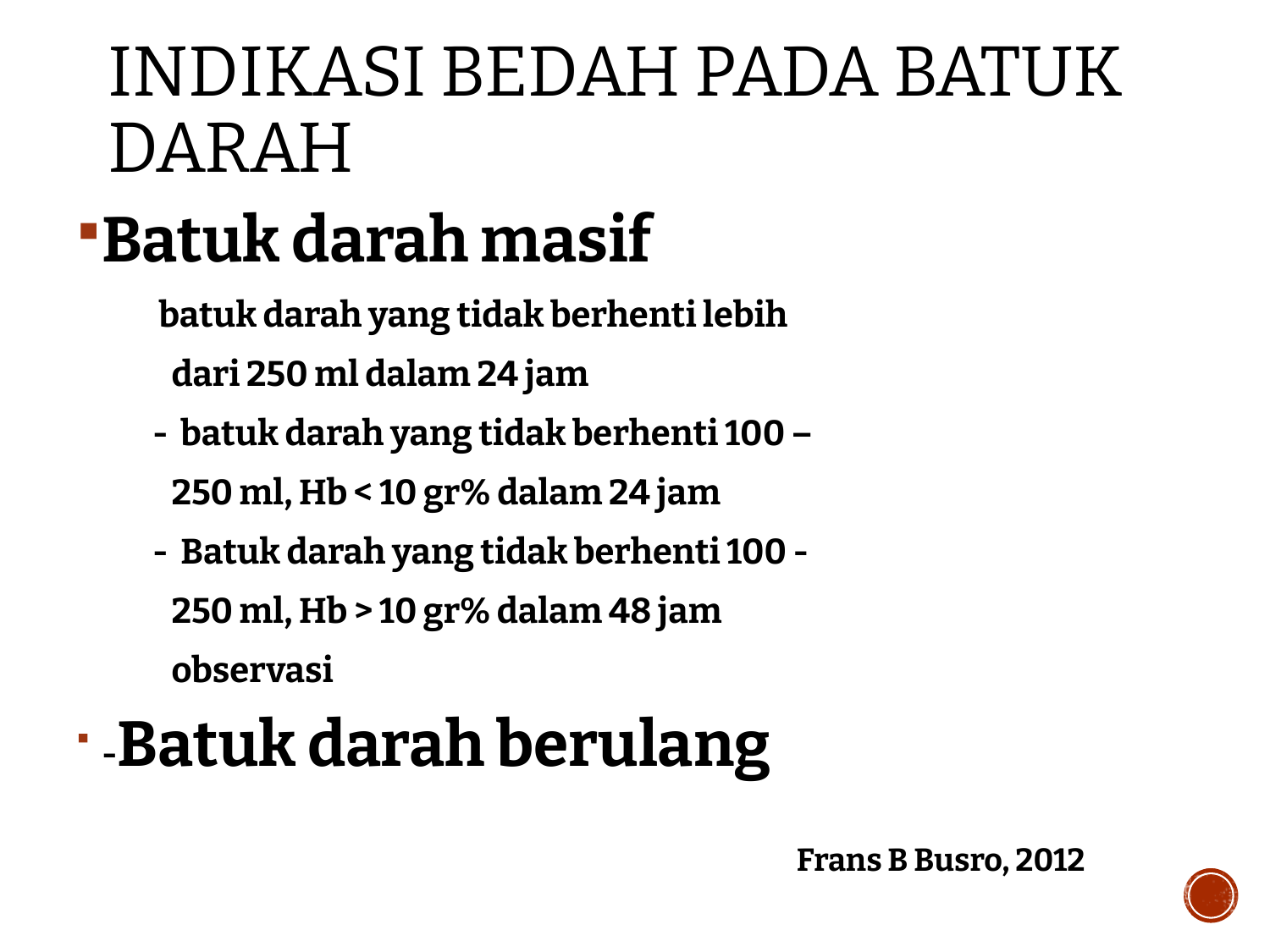

# Indikasi bedah pada batuk darah
Batuk darah masif
             batuk darah yang tidak berhenti lebih
               dari 250 ml dalam 24 jam
            -  batuk darah yang tidak berhenti 100 –
               250 ml, Hb < 10 gr% dalam 24 jam
            -  Batuk darah yang tidak berhenti 100 -
               250 ml, Hb > 10 gr% dalam 48 jam
               observasi
-Batuk darah berulang
Frans B Busro, 2012